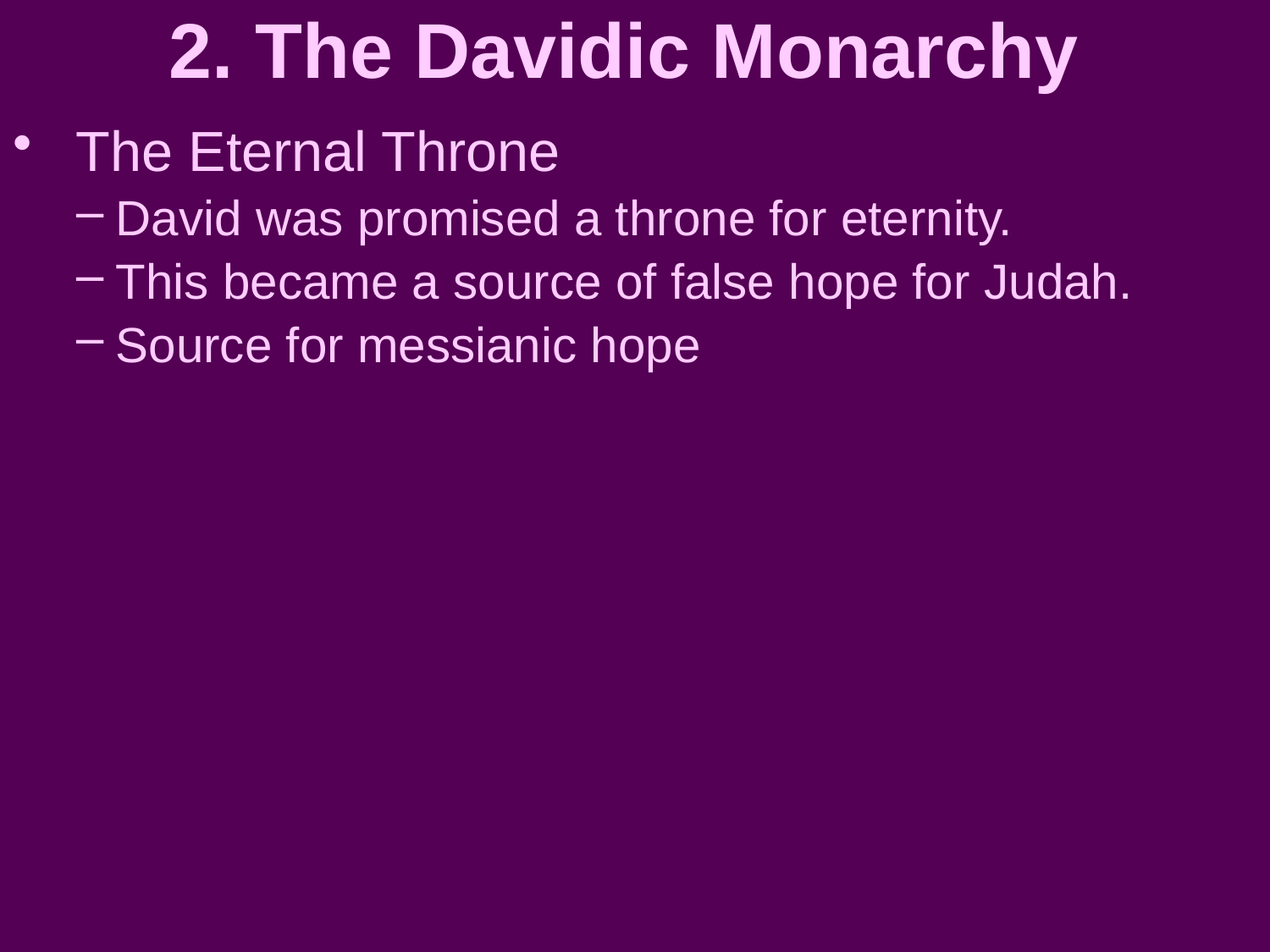

# 2. The Davidic Monarchy
 The Eternal Throne
David was promised a throne for eternity.
This became a source of false hope for Judah.
Source for messianic hope